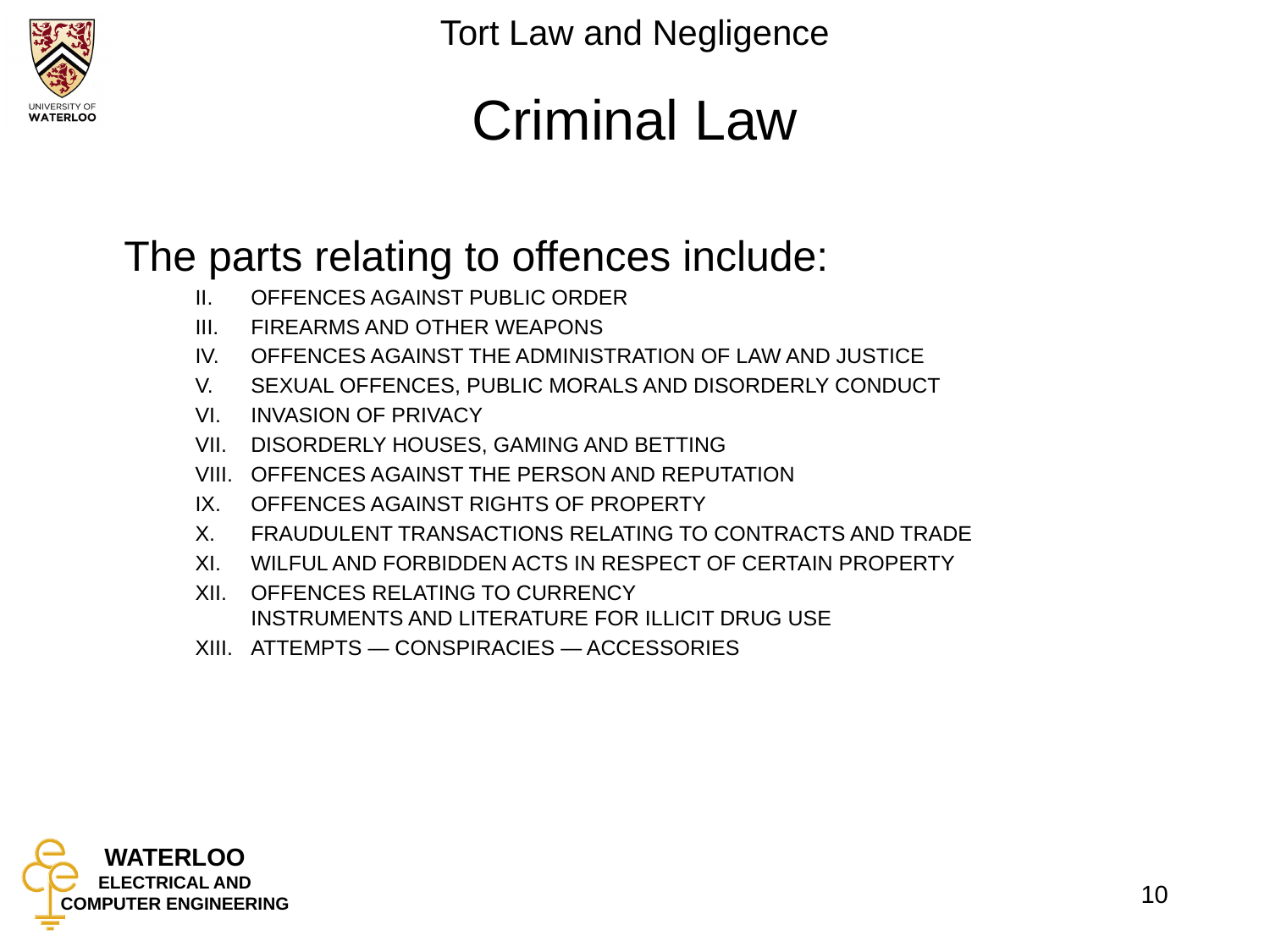

# Criminal Law
	The parts relating to offences include:
OFFENCES AGAINST PUBLIC ORDER
FIREARMS AND OTHER WEAPONS
OFFENCES AGAINST THE ADMINISTRATION OF LAW AND JUSTICE
SEXUAL OFFENCES, PUBLIC MORALS AND DISORDERLY CONDUCT
INVASION OF PRIVACY
DISORDERLY HOUSES, GAMING AND BETTING
OFFENCES AGAINST THE PERSON AND REPUTATION
OFFENCES AGAINST RIGHTS OF PROPERTY
FRAUDULENT TRANSACTIONS RELATING TO CONTRACTS AND TRADE
WILFUL AND FORBIDDEN ACTS IN RESPECT OF CERTAIN PROPERTY
OFFENCES RELATING TO CURRENCY
INSTRUMENTS AND LITERATURE FOR ILLICIT DRUG USE
ATTEMPTS — CONSPIRACIES — ACCESSORIES